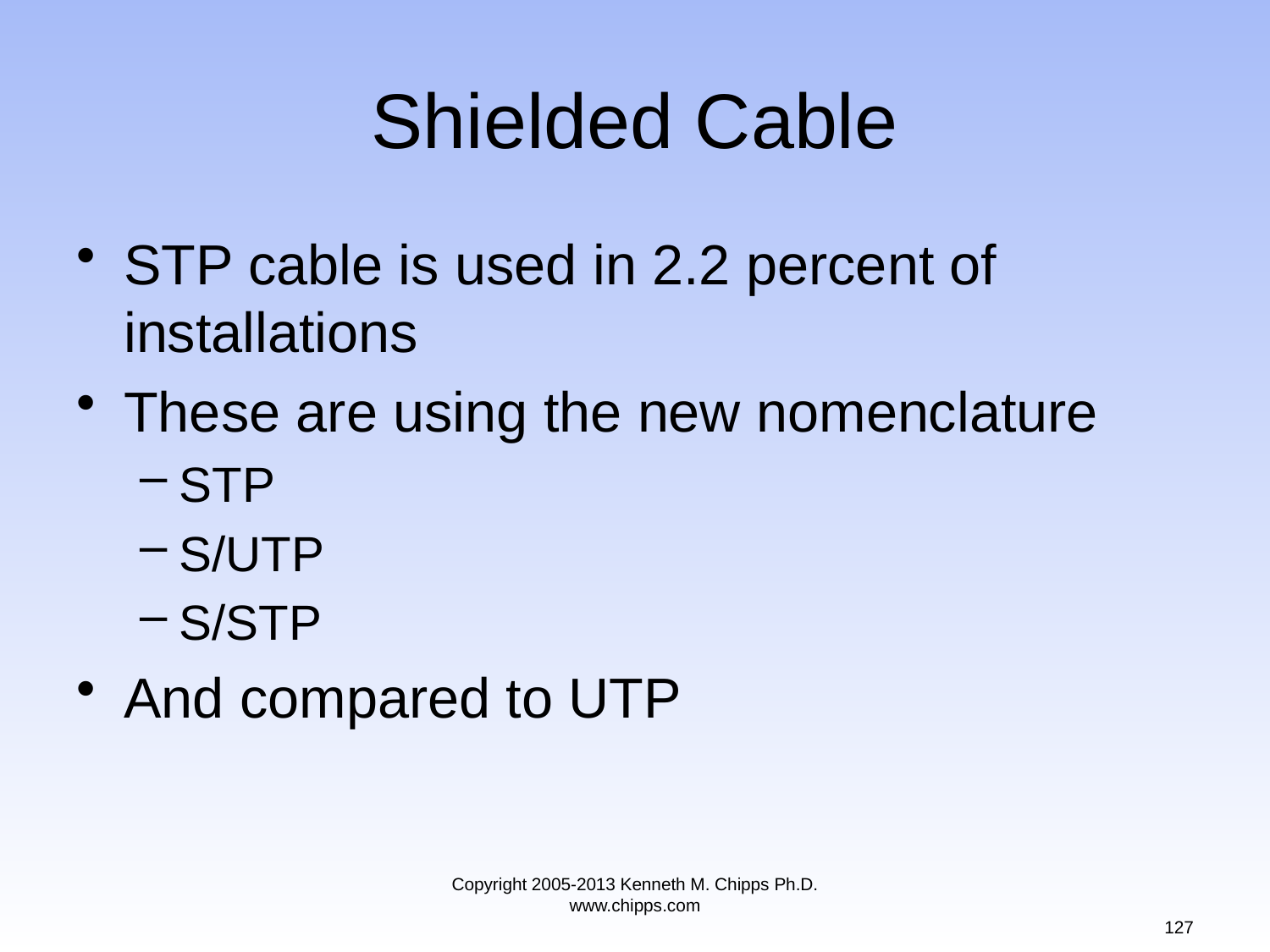

# Shielded Cable
STP cable is used in 2.2 percent of installations
These are using the new nomenclature
STP
S/UTP
S/STP
And compared to UTP
Copyright 2005-2013 Kenneth M. Chipps Ph.D. www.chipps.com

127